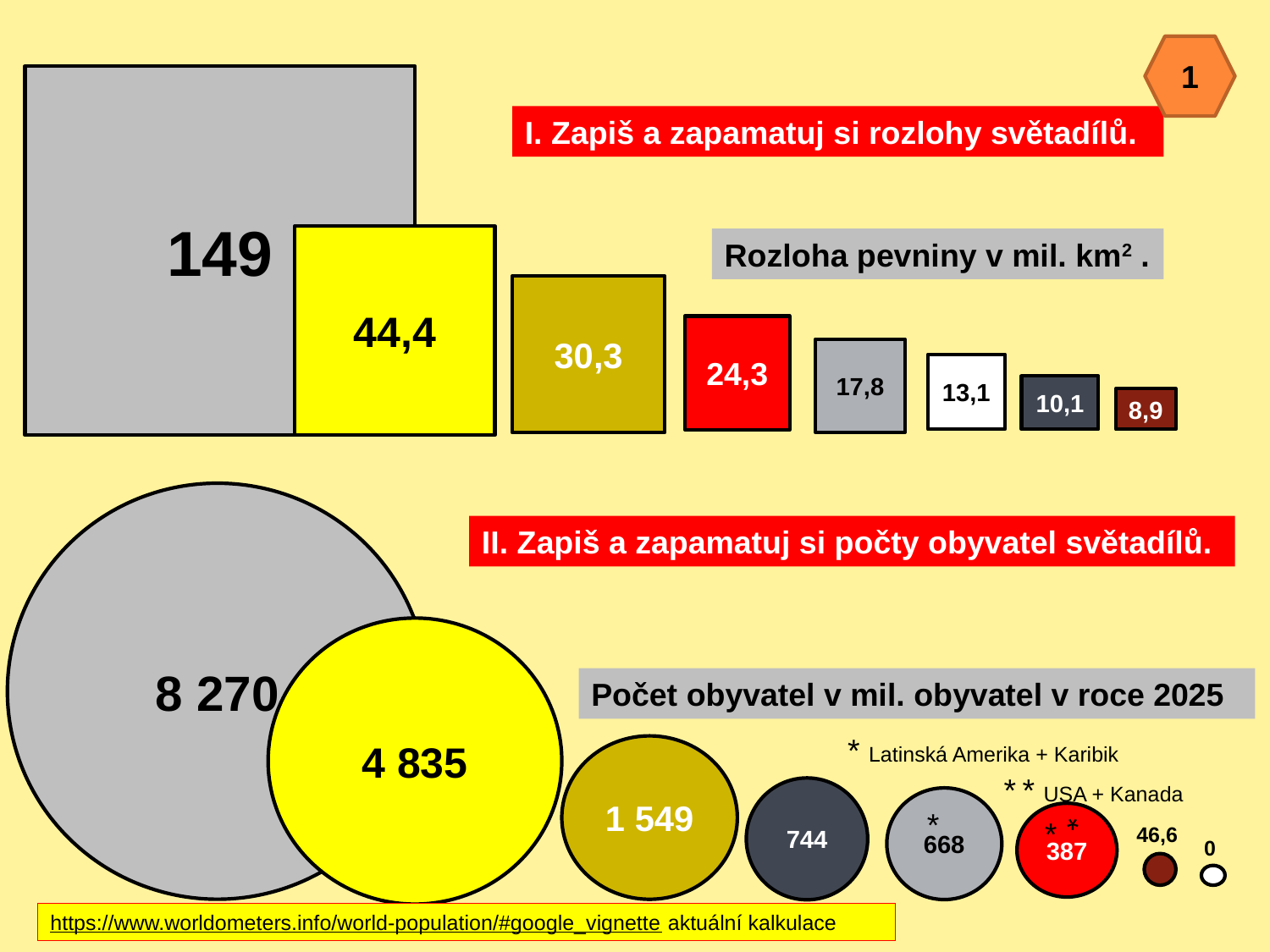

1
149
I. Zapiš a zapamatuj si rozlohy světadílů.
44,4
Rozloha pevniny v mil. km2 .
30,3
24,3
17,8
13,1
10,1
8,9
8 270
II. Zapiš a zapamatuj si počty obyvatel světadílů.
4 835
Počet obyvatel v mil. obyvatel v roce 2025
* Latinská Amerika + Karibik
1 549
*
* USA + Kanada
744
668
*
*
387
*
  46,6
0

https://www.worldometers.info/world-population/#google_vignette aktuální kalkulace